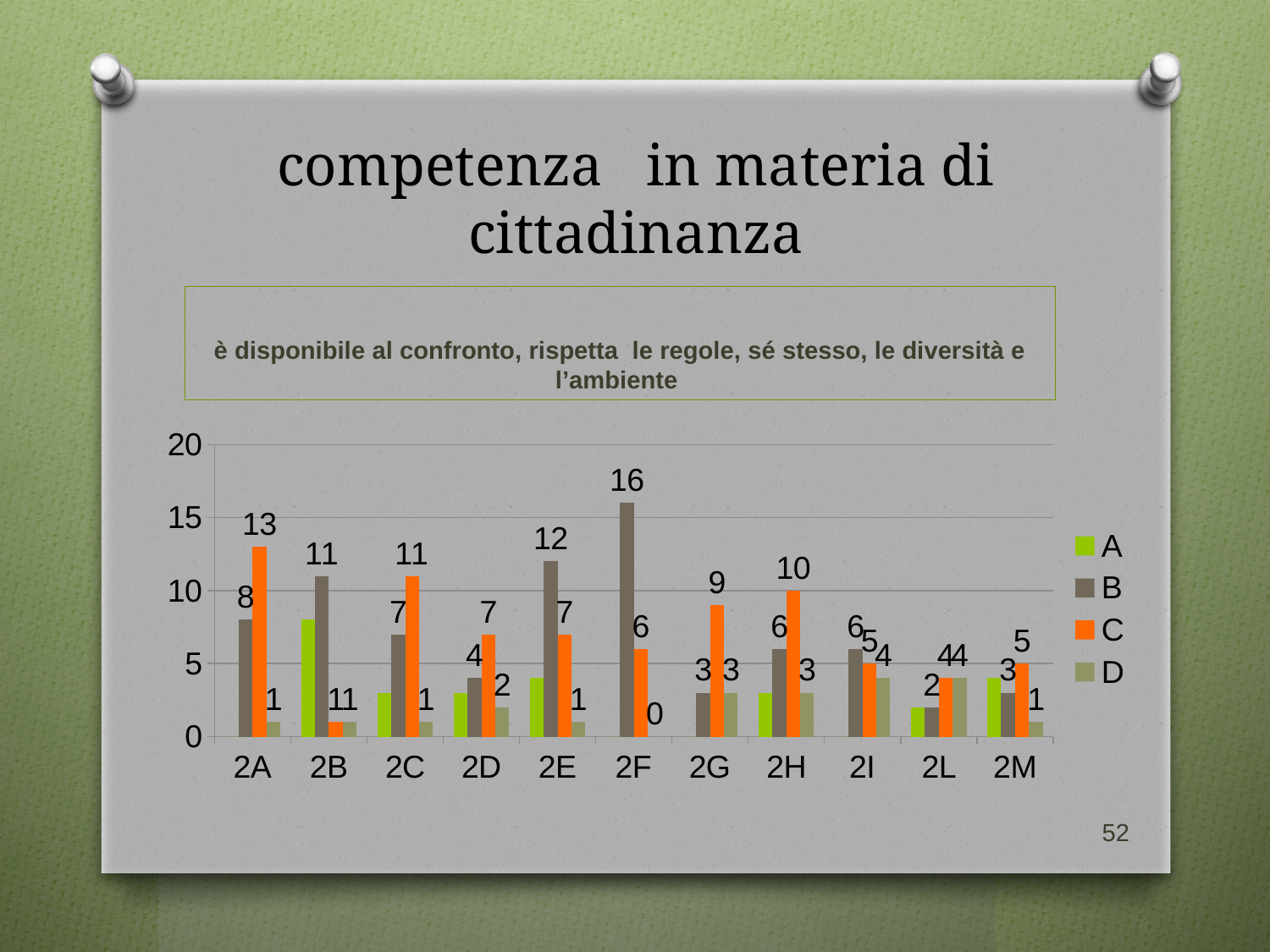

# competenza   in materia di cittadinanza
è disponibile al confronto, rispetta  le regole, sé stesso, le diversità e l’ambiente

### Chart

| Category | A | B | C | D |
|---|---|---|---|---|
| 2A | 0.0 | 8.0 | 13.0 | 1.0 |
| 2B | 8.0 | 11.0 | 1.0 | 1.0 |
| 2C | 3.0 | 7.0 | 11.0 | 1.0 |
| 2D | 3.0 | 4.0 | 7.0 | 2.0 |
| 2E | 4.0 | 12.0 | 7.0 | 1.0 |
| 2F | 0.0 | 16.0 | 6.0 | 0.0 |
| 2G | 0.0 | 3.0 | 9.0 | 3.0 |
| 2H | 3.0 | 6.0 | 10.0 | 3.0 |
| 2I | 0.0 | 6.0 | 5.0 | 4.0 |
| 2L | 2.0 | 2.0 | 4.0 | 4.0 |
| 2M | 4.0 | 3.0 | 5.0 | 1.0 |
52